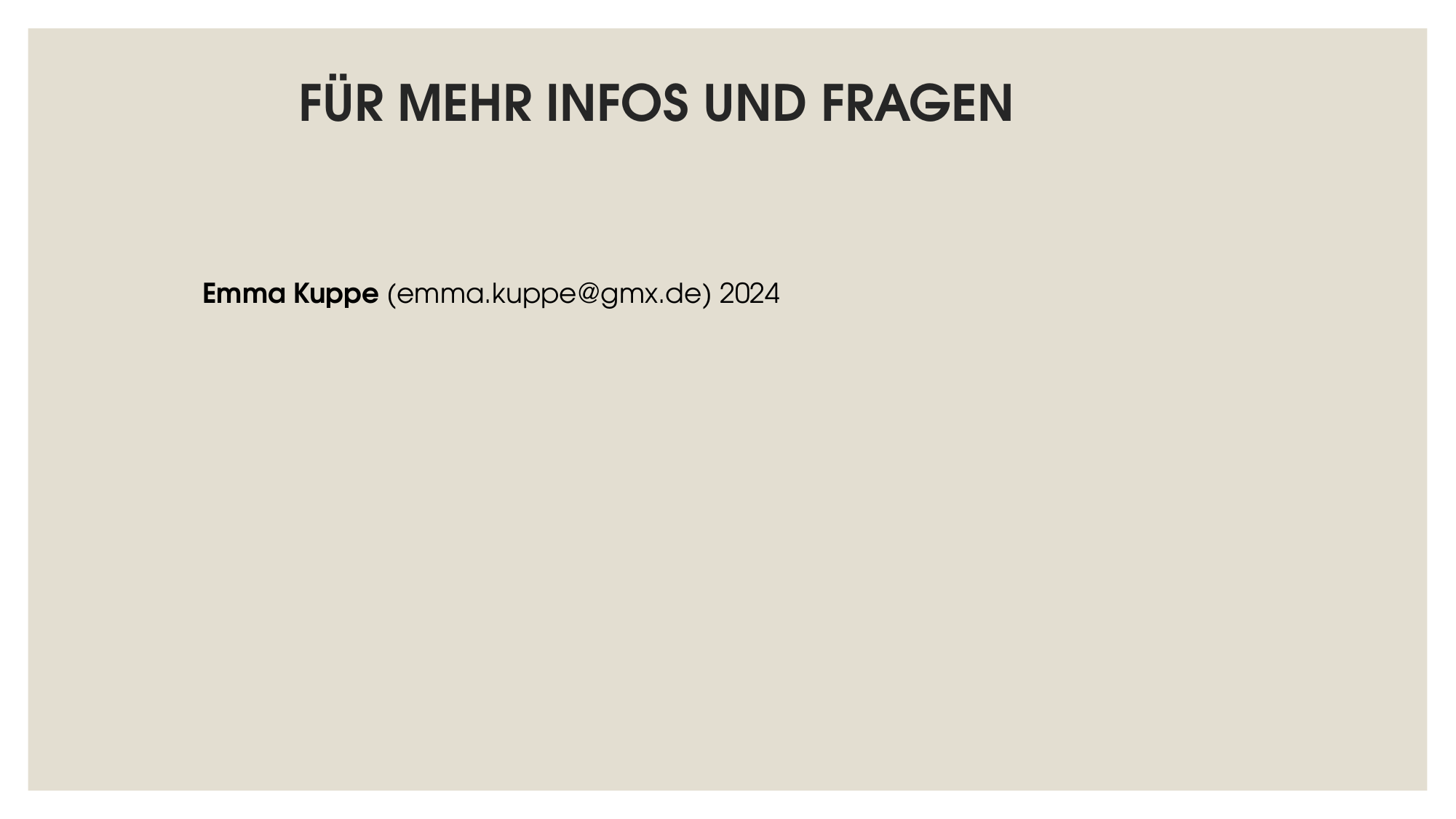

# FÜR MEHR INFOS UND FRAGEN
Emma Kuppe (emma.kuppe@gmx.de) 2024